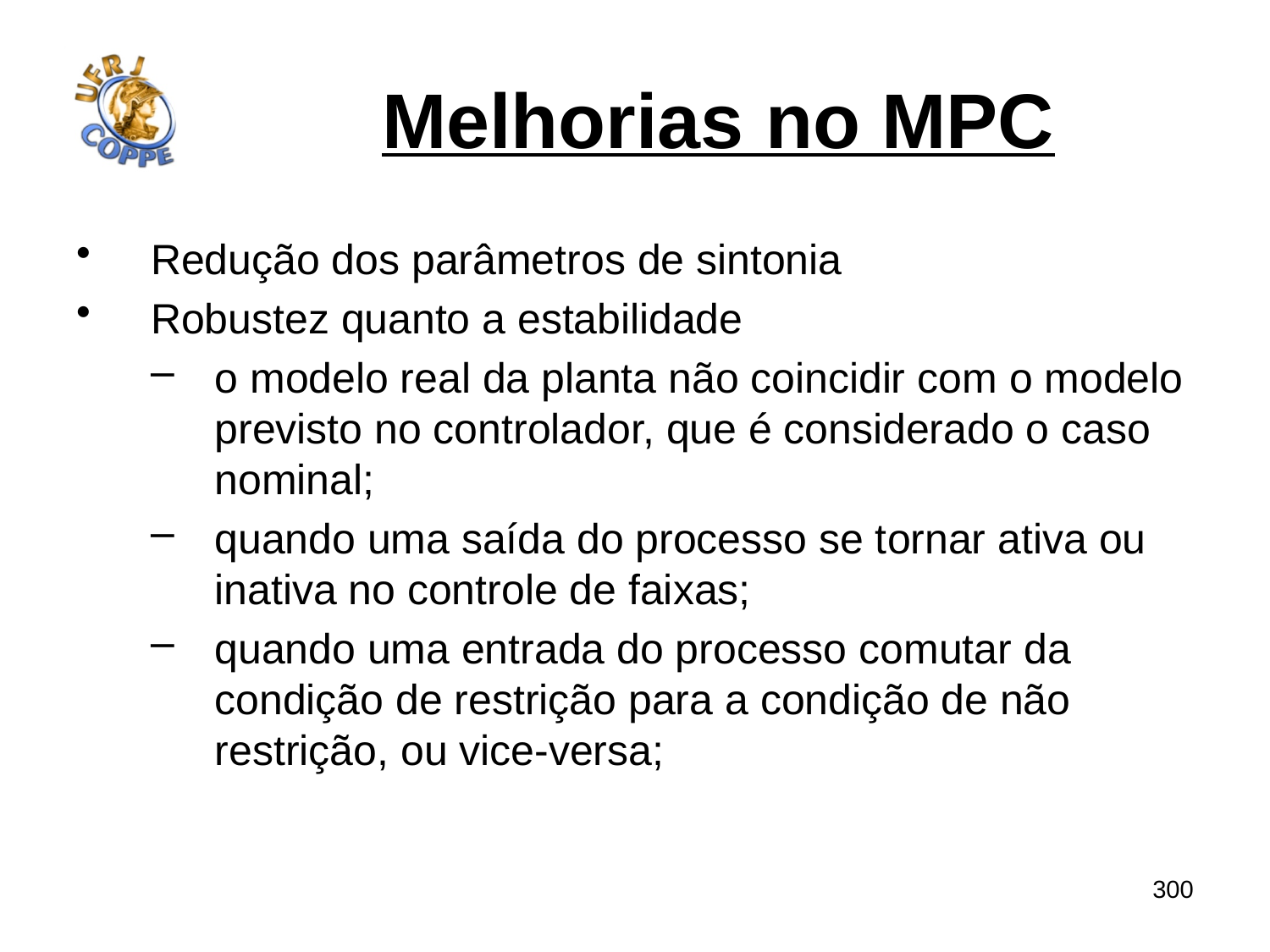

# Melhorias no MPC

Redução dos parâmetros de sintonia
Robustez quanto a estabilidade
o modelo real da planta não coincidir com o modelo previsto no controlador, que é considerado o caso nominal;
quando uma saída do processo se tornar ativa ou inativa no controle de faixas;
quando uma entrada do processo comutar da condição de restrição para a condição de não restrição, ou vice-versa;

300